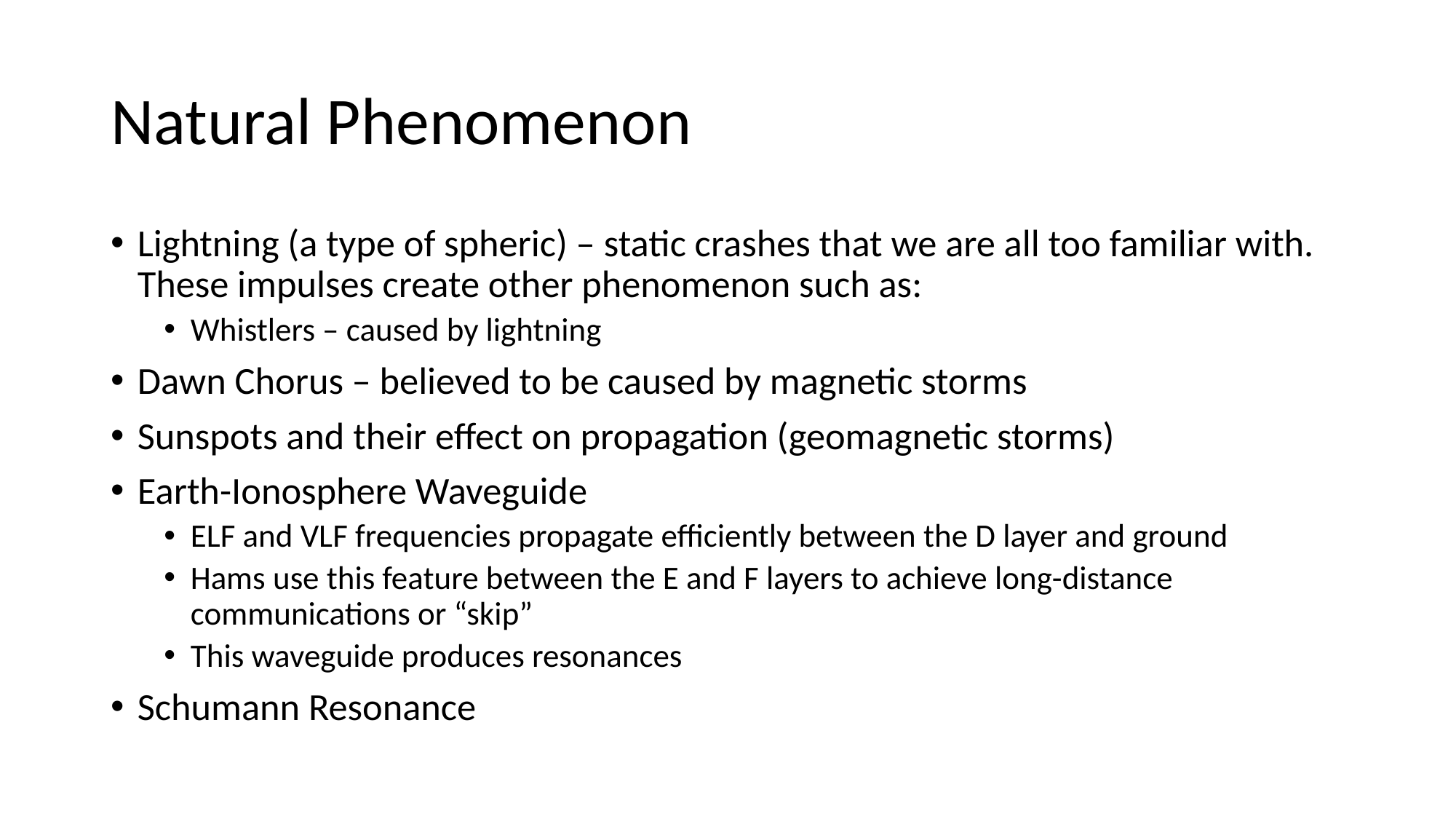

# Natural Phenomenon
Lightning (a type of spheric) – static crashes that we are all too familiar with.  These impulses create other phenomenon such as:
Whistlers – caused by lightning
Dawn Chorus – believed to be caused by magnetic storms
Sunspots and their effect on propagation (geomagnetic storms)
Earth-Ionosphere Waveguide
ELF and VLF frequencies propagate efficiently between the D layer and ground
Hams use this feature between the E and F layers to achieve long-distance communications or “skip”
This waveguide produces resonances
Schumann Resonance